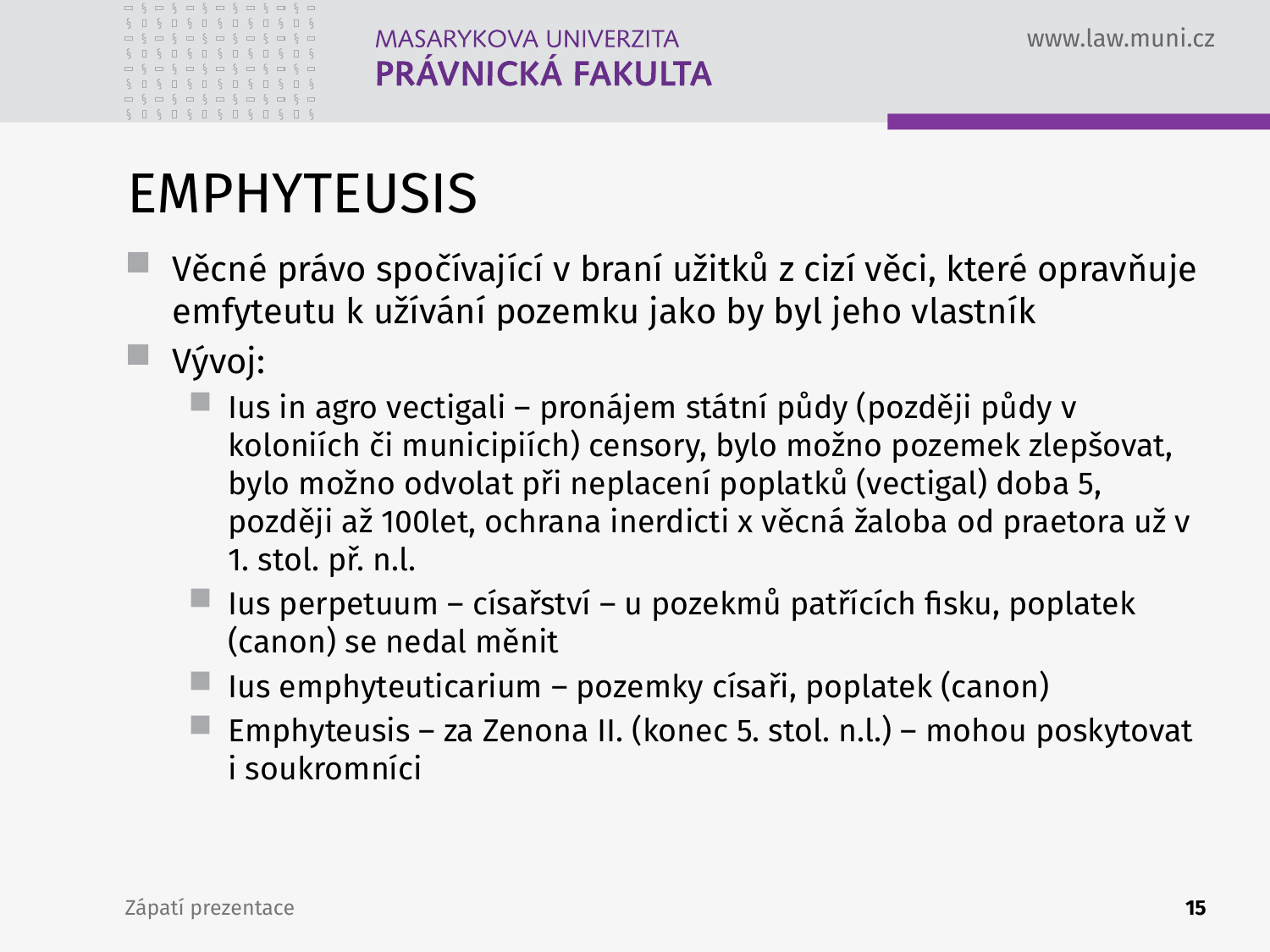

# EMPHYTEUSIS
Věcné právo spočívající v braní užitků z cizí věci, které opravňuje emfyteutu k užívání pozemku jako by byl jeho vlastník
Vývoj:
Ius in agro vectigali – pronájem státní půdy (později půdy v koloniích či municipiích) censory, bylo možno pozemek zlepšovat, bylo možno odvolat při neplacení poplatků (vectigal) doba 5, později až 100let, ochrana inerdicti x věcná žaloba od praetora už v 1. stol. př. n.l.
Ius perpetuum – císařství – u pozekmů patřících fisku, poplatek (canon) se nedal měnit
Ius emphyteuticarium – pozemky císaři, poplatek (canon)
Emphyteusis – za Zenona II. (konec 5. stol. n.l.) – mohou poskytovat i soukromníci
Zápatí prezentace
15